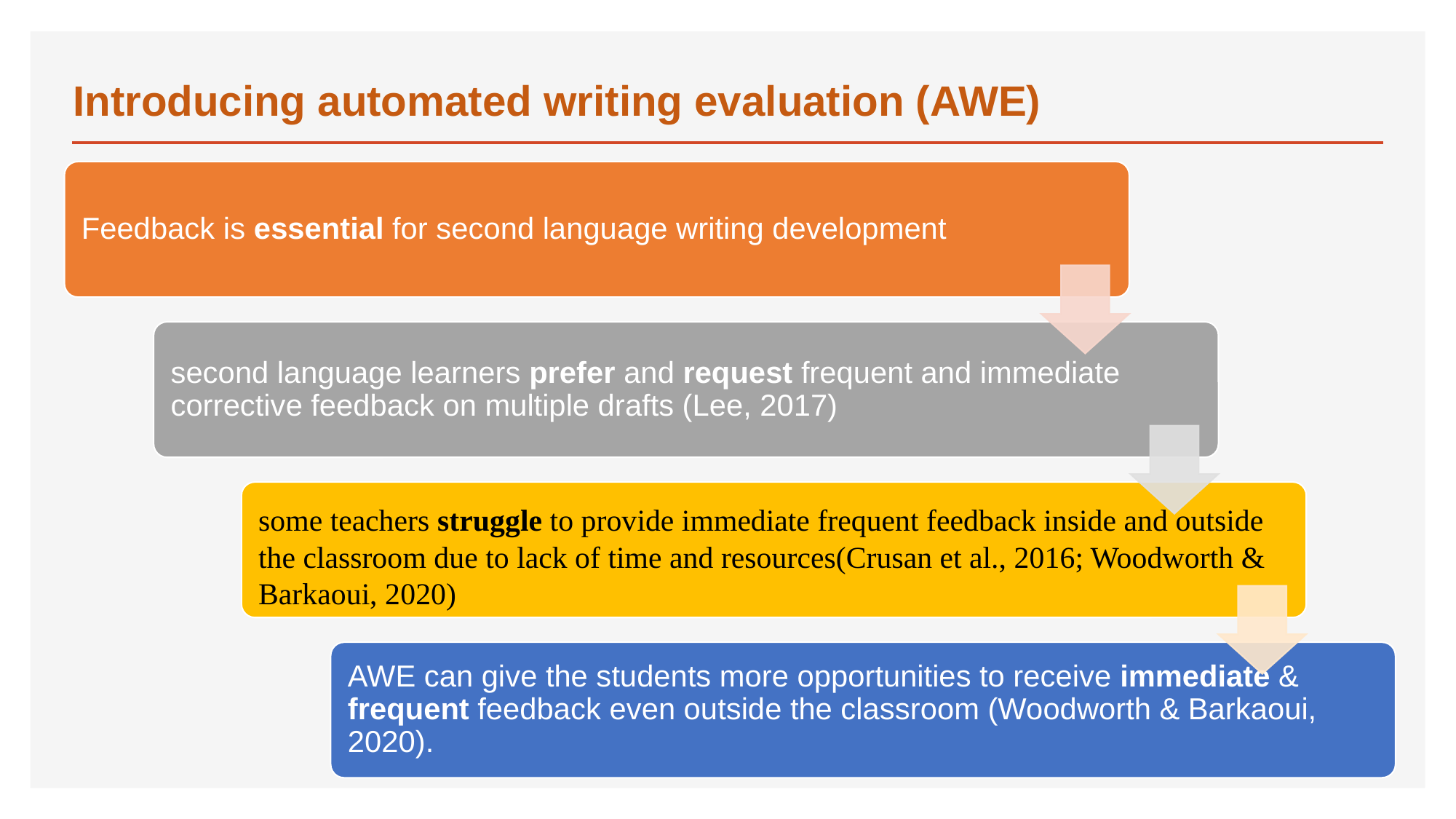

# Introducing automated writing evaluation (AWE)
Feedback is essential for second language writing development
second language learners prefer and request frequent and immediate corrective feedback on multiple drafts (Lee, 2017)

some teachers struggle to provide immediate frequent feedback inside and outside the classroom due to lack of time and resources(Crusan et al., 2016; Woodworth & Barkaoui, 2020)

AWE can give the students more opportunities to receive immediate & frequent feedback even outside the classroom (Woodworth & Barkaoui, 2020).